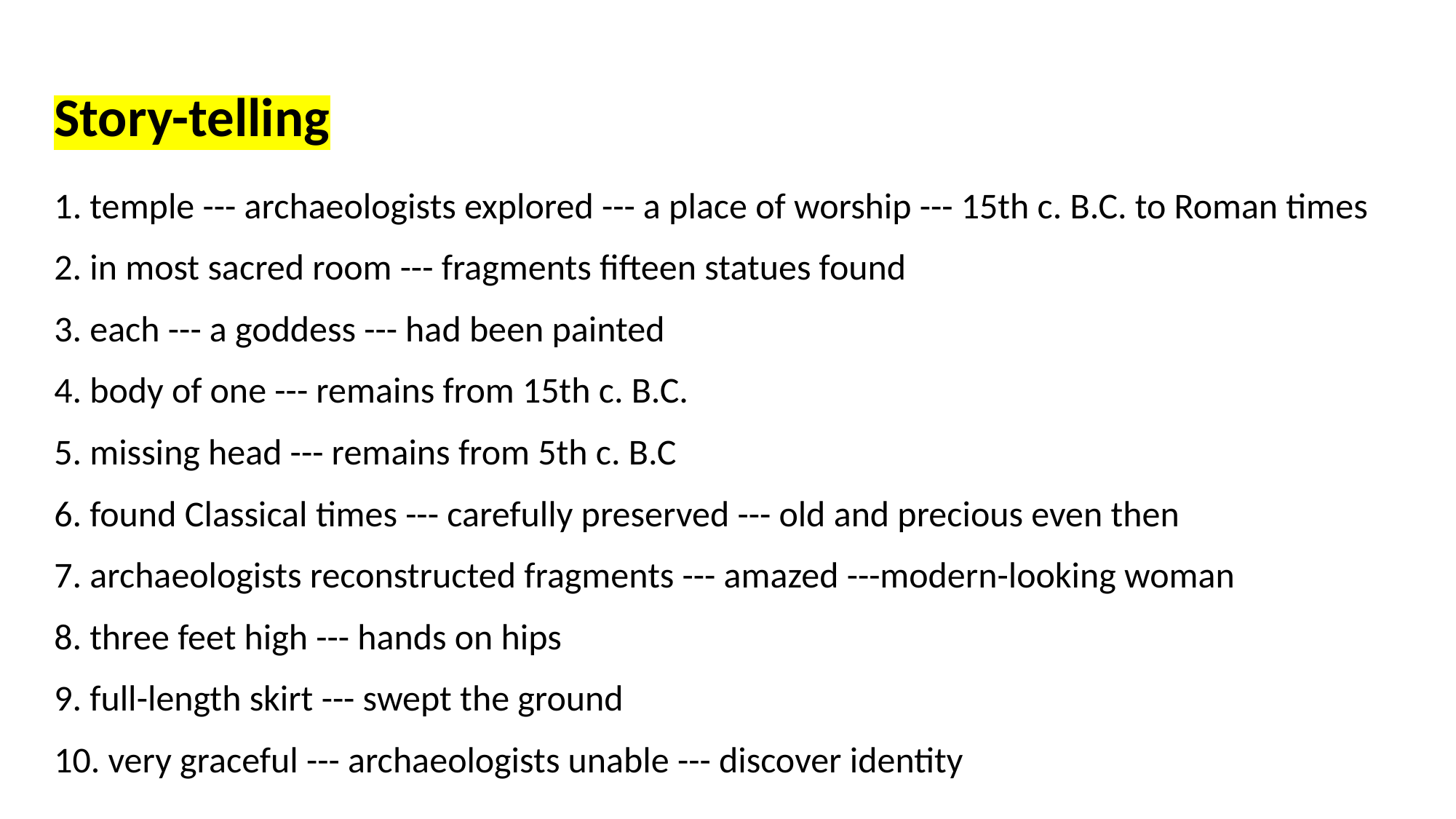

Story-telling
1. temple --- archaeologists explored --- a place of worship --- 15th c. B.C. to Roman times
2. in most sacred room --- fragments fifteen statues found
3. each --- a goddess --- had been painted
4. body of one --- remains from 15th c. B.C.
5. missing head --- remains from 5th c. B.C
6. found Classical times --- carefully preserved --- old and precious even then
7. archaeologists reconstructed fragments --- amazed ---modern-looking woman
8. three feet high --- hands on hips
9. full-length skirt --- swept the ground
10. very graceful --- archaeologists unable --- discover identity